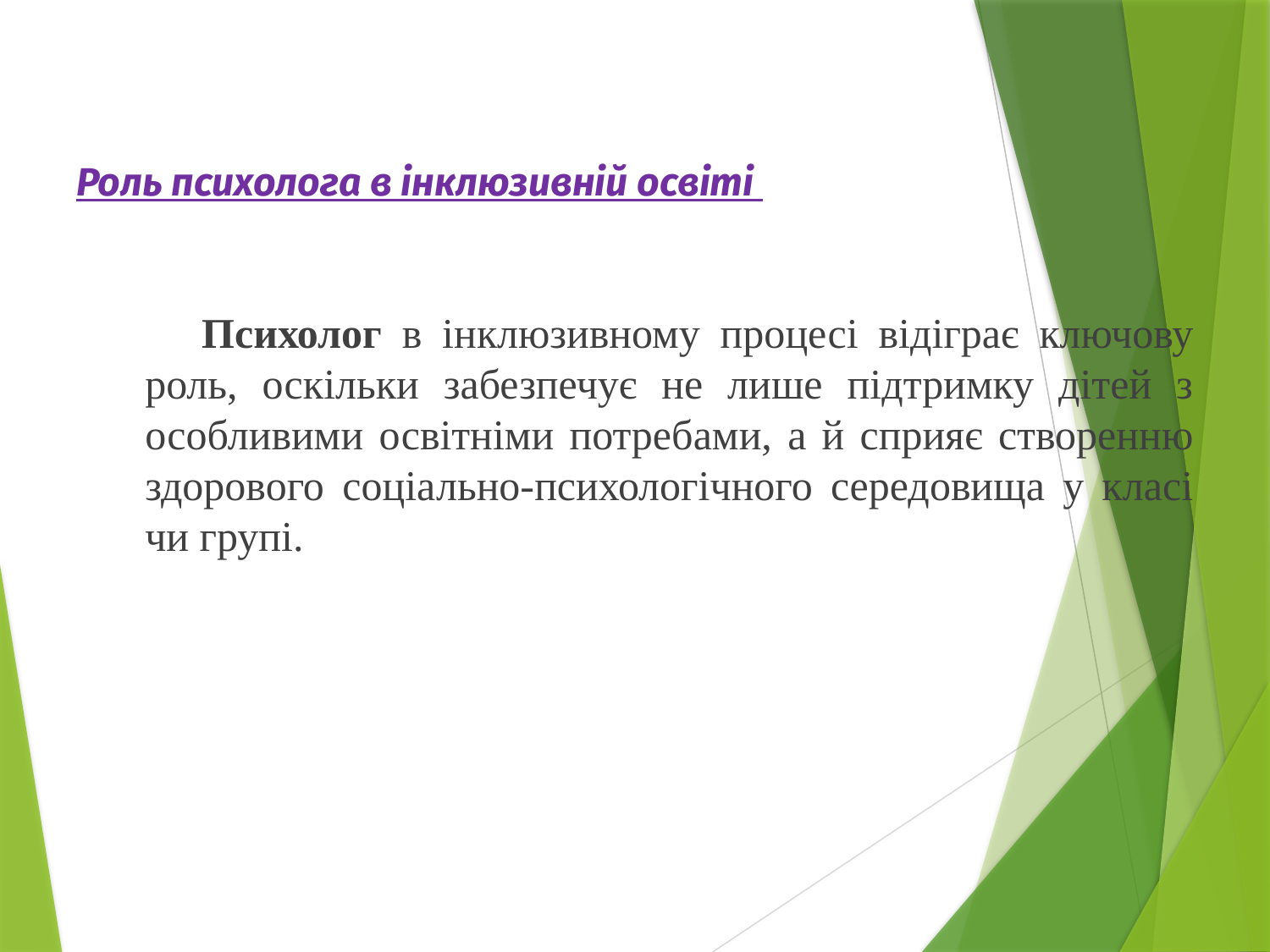

# Роль психолога в інклюзивній освіті
     Психолог в інклюзивному процесі відіграє ключову роль, оскільки забезпечує не лише підтримку дітей з особливими освітніми потребами, а й сприяє створенню здорового соціально-психологічного середовища у класі чи групі.